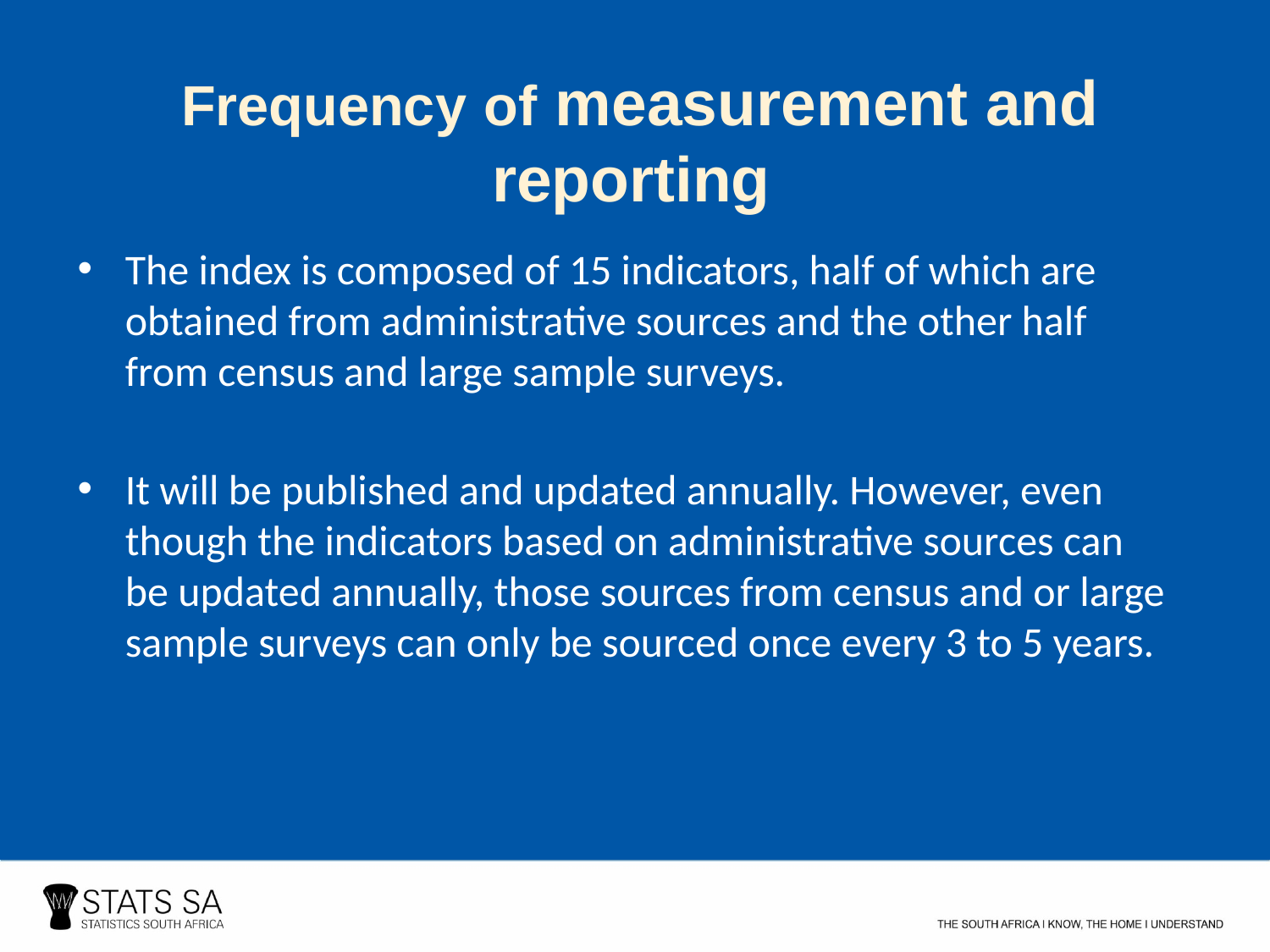

Frequency of measurement and
reporting

The index is composed of 15 indicators, half of which are obtained from administrative sources and the other half from census and large sample surveys.

It will be published and updated annually. However, even though the indicators based on administrative sources can be updated annually, those sources from census and or large sample surveys can only be sourced once every 3 to 5 years.